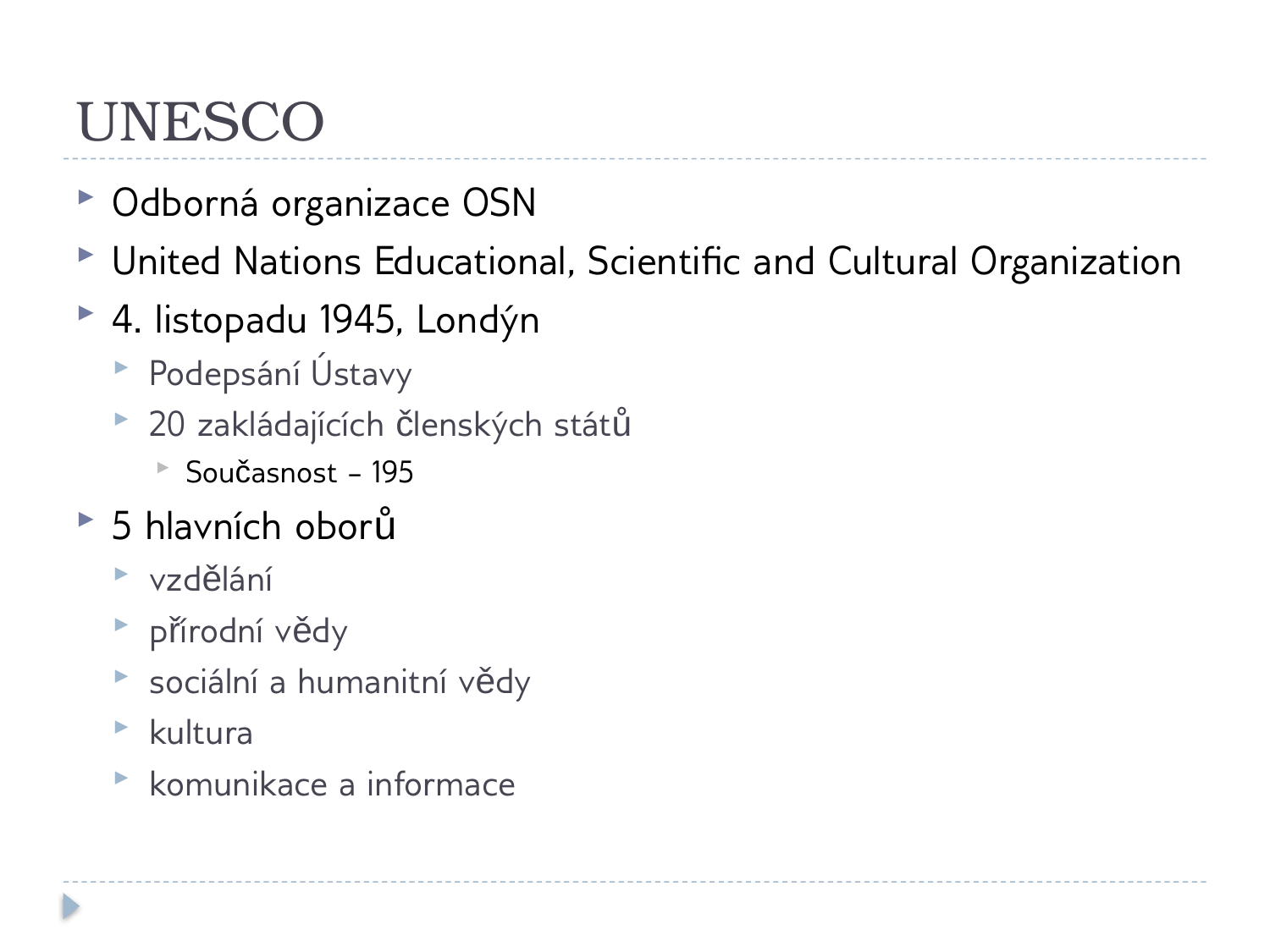

# UNESCO
Odborná organizace OSN
United Nations Educational, Scientific and Cultural Organization
4. listopadu 1945, Londýn
Podepsání Ústavy
20 zakládajících členských států
Současnost – 195
5 hlavních oborů
vzdělání
přírodní vědy
sociální a humanitní vědy
kultura
komunikace a informace